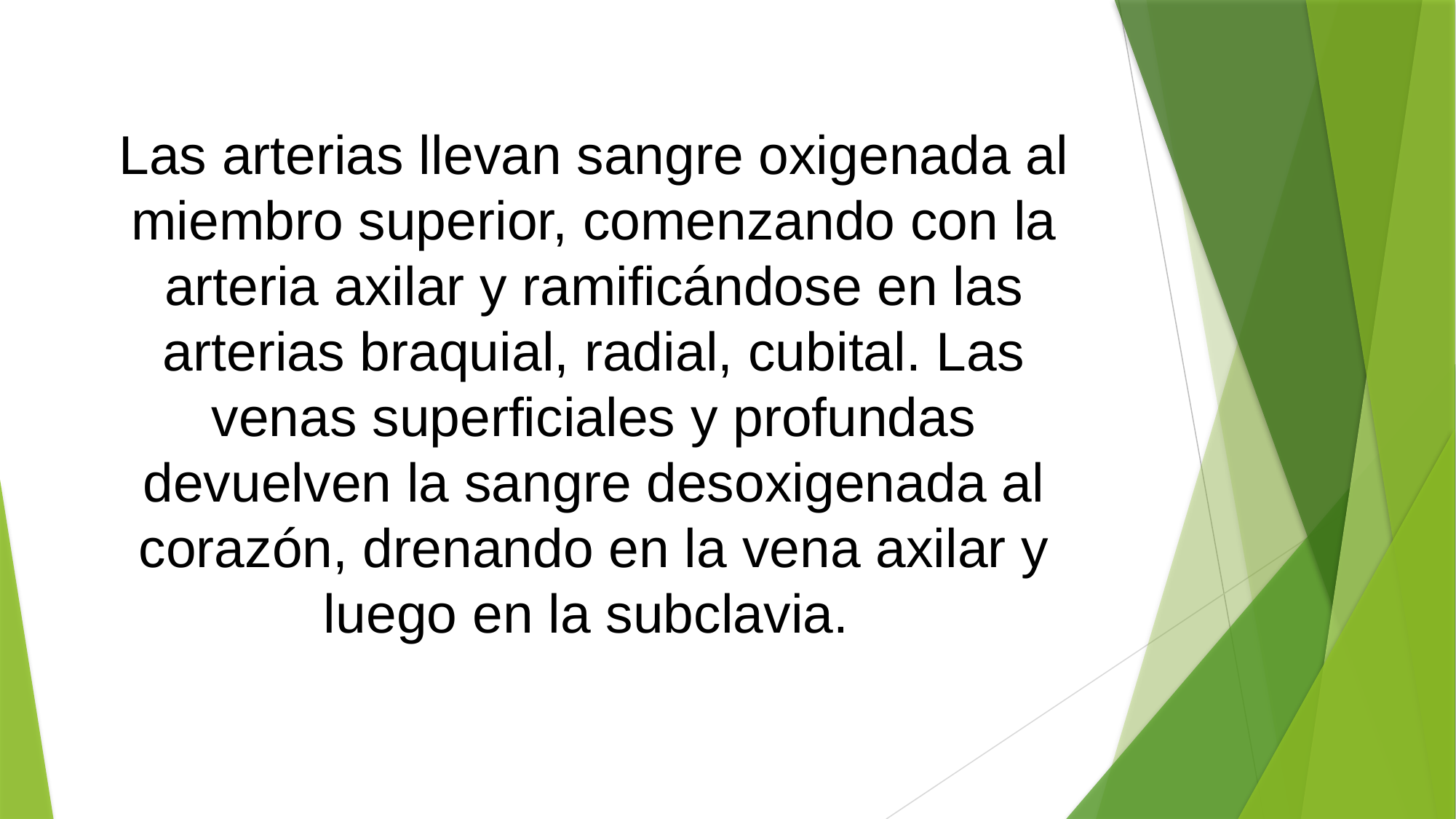

# Las arterias llevan sangre oxigenada al miembro superior, comenzando con la arteria axilar y ramificándose en las arterias braquial, radial, cubital. Las venas superficiales y profundas devuelven la sangre desoxigenada al corazón, drenando en la vena axilar y luego en la subclavia.